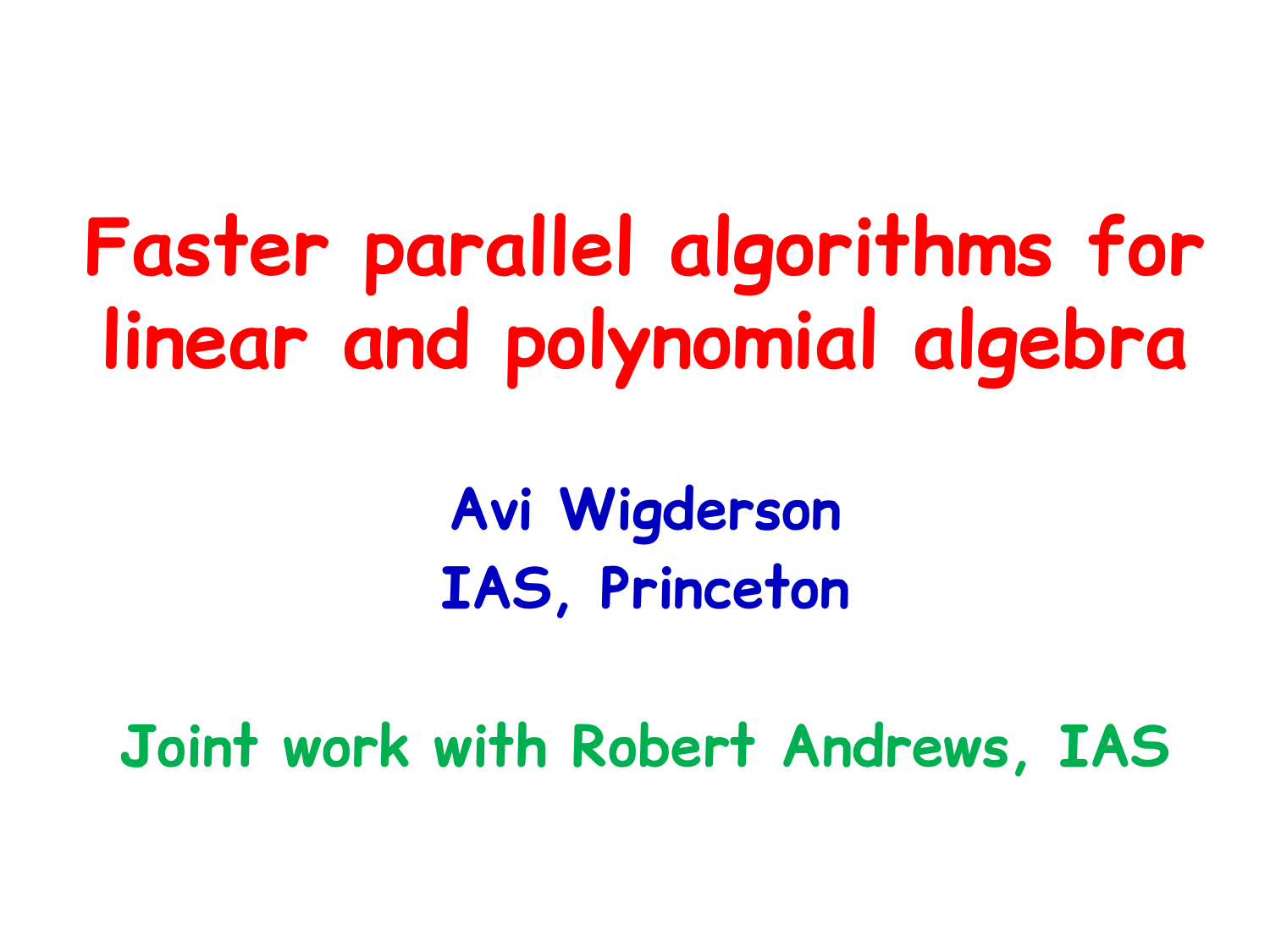

Faster parallel algorithms for linear and polynomial algebra

Avi Wigderson
IAS, Princeton

Joint work with Robert Andrews, IAS